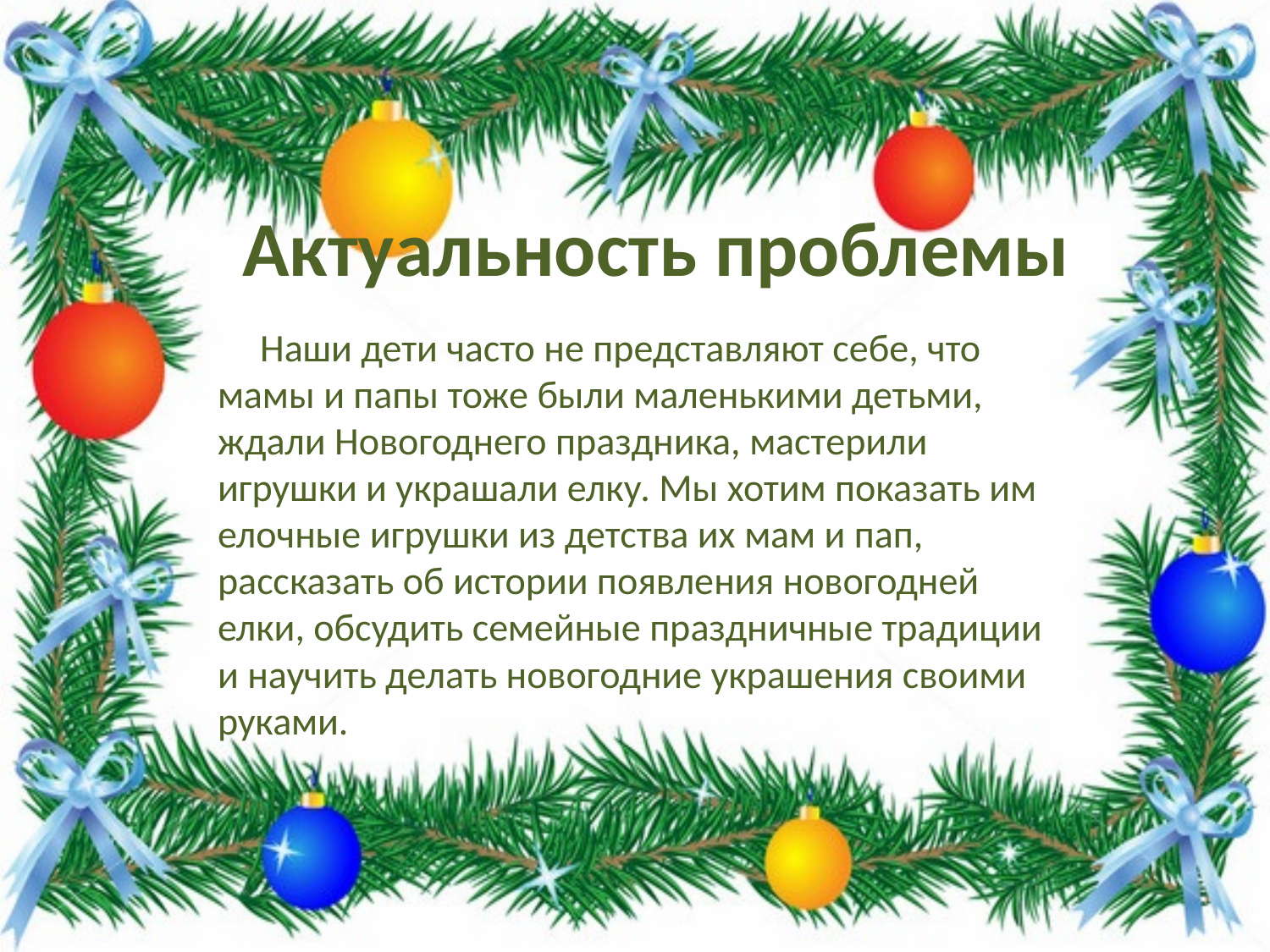

# Актуальность проблемы
Наши дети часто не представляют себе, что мамы и папы тоже были маленькими детьми, ждали Новогоднего праздника, мастерили игрушки и украшали елку. Мы хотим показать им елочные игрушки из детства их мам и пап, рассказать об истории появления новогодней елки, обсудить семейные праздничные традиции и научить делать новогодние украшения своими руками.